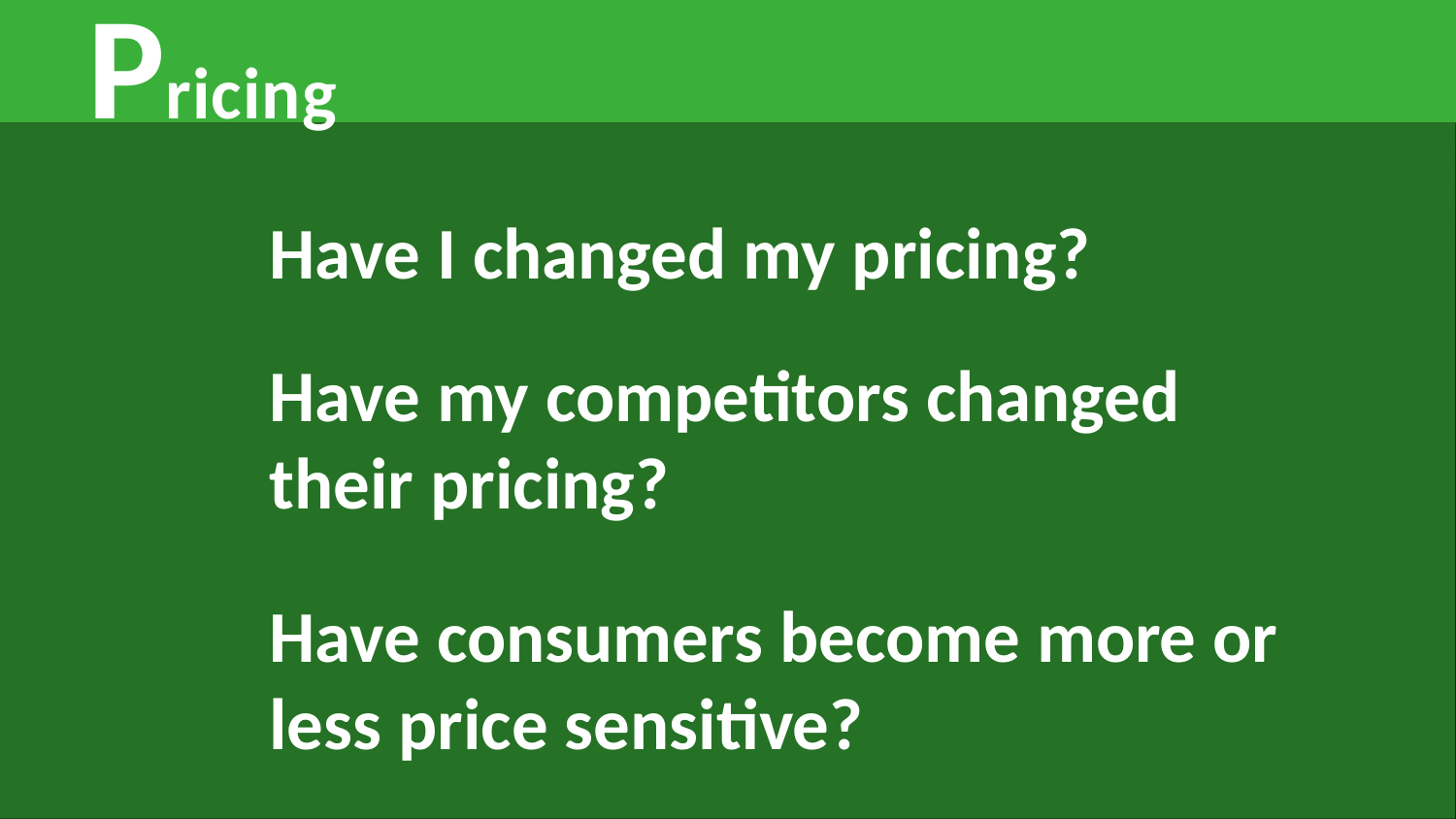

# Pricing
Have I changed my pricing?
Have my competitors changed their pricing?
Have consumers become more or less price sensitive?